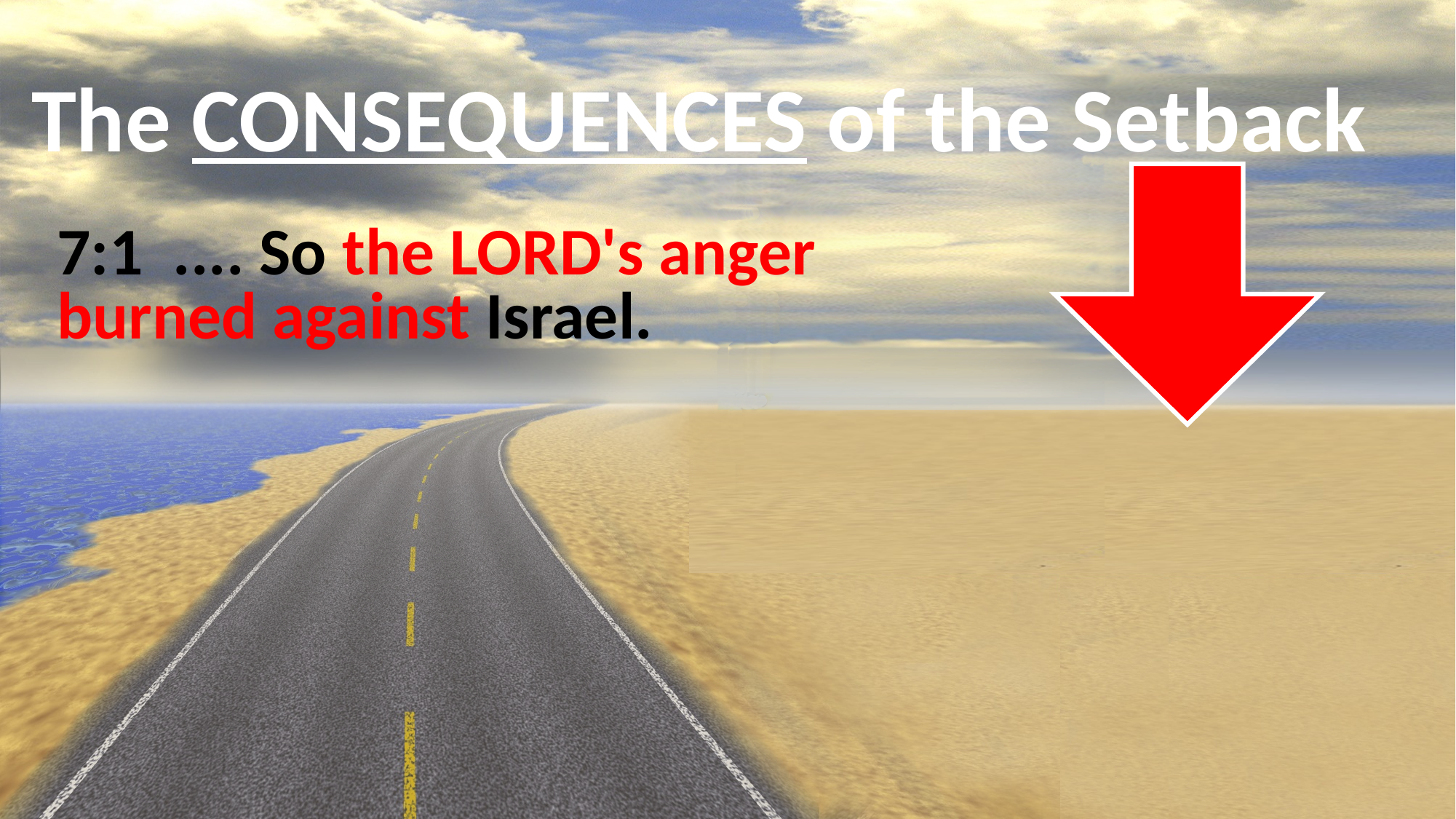

# The CONSEQUENCES of the Setback

7:1  .... So the LORD's anger
burned against Israel.